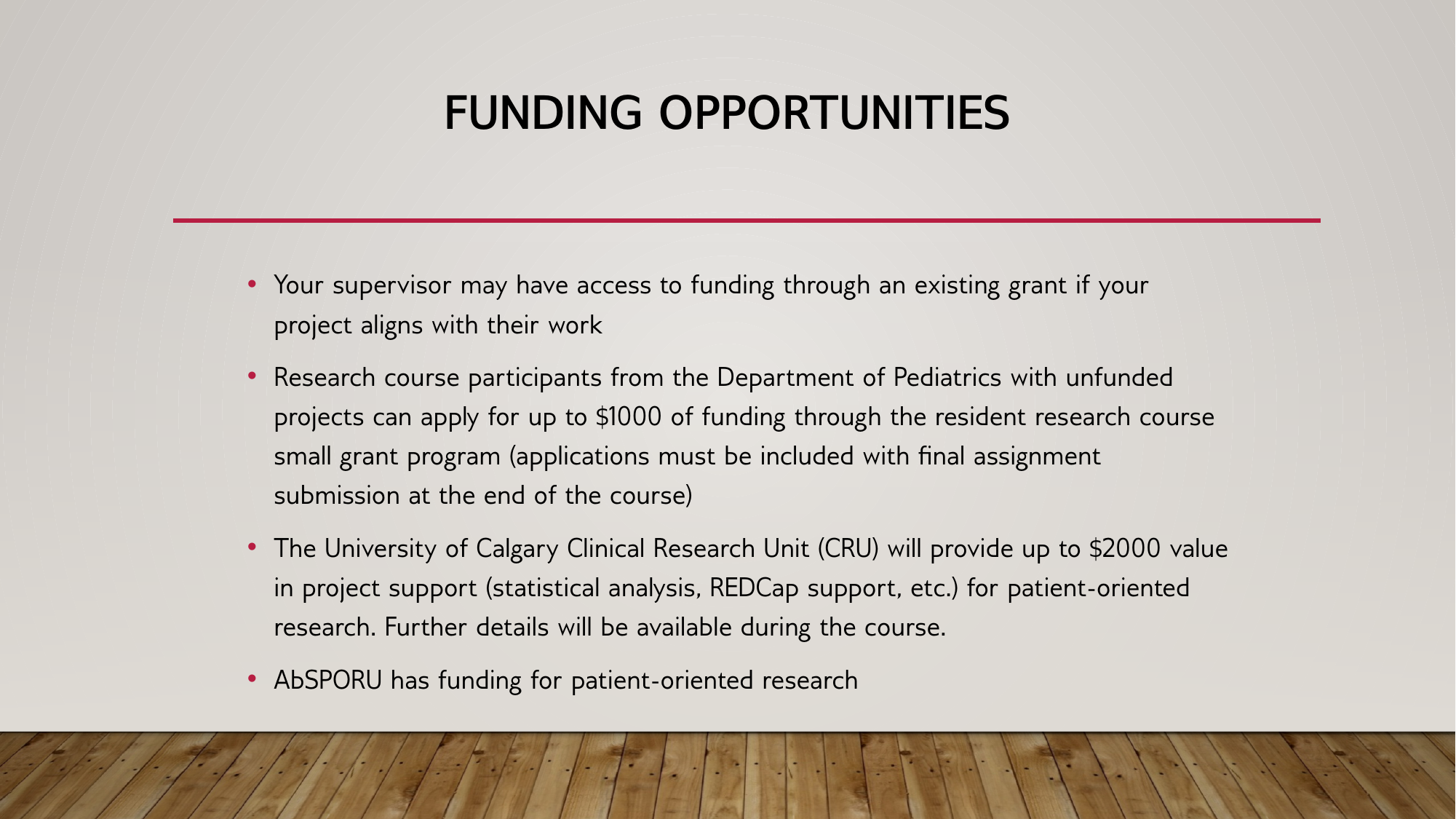

# Funding opportunities
Your supervisor may have access to funding through an existing grant if your project aligns with their work
Research course participants from the Department of Pediatrics with unfunded projects can apply for up to $1000 of funding through the resident research course small grant program (applications must be included with final assignment submission at the end of the course)
The University of Calgary Clinical Research Unit (CRU) will provide up to $2000 value in project support (statistical analysis, REDCap support, etc.) for patient-oriented research. Further details will be available during the course.
AbSPORU has funding for patient-oriented research